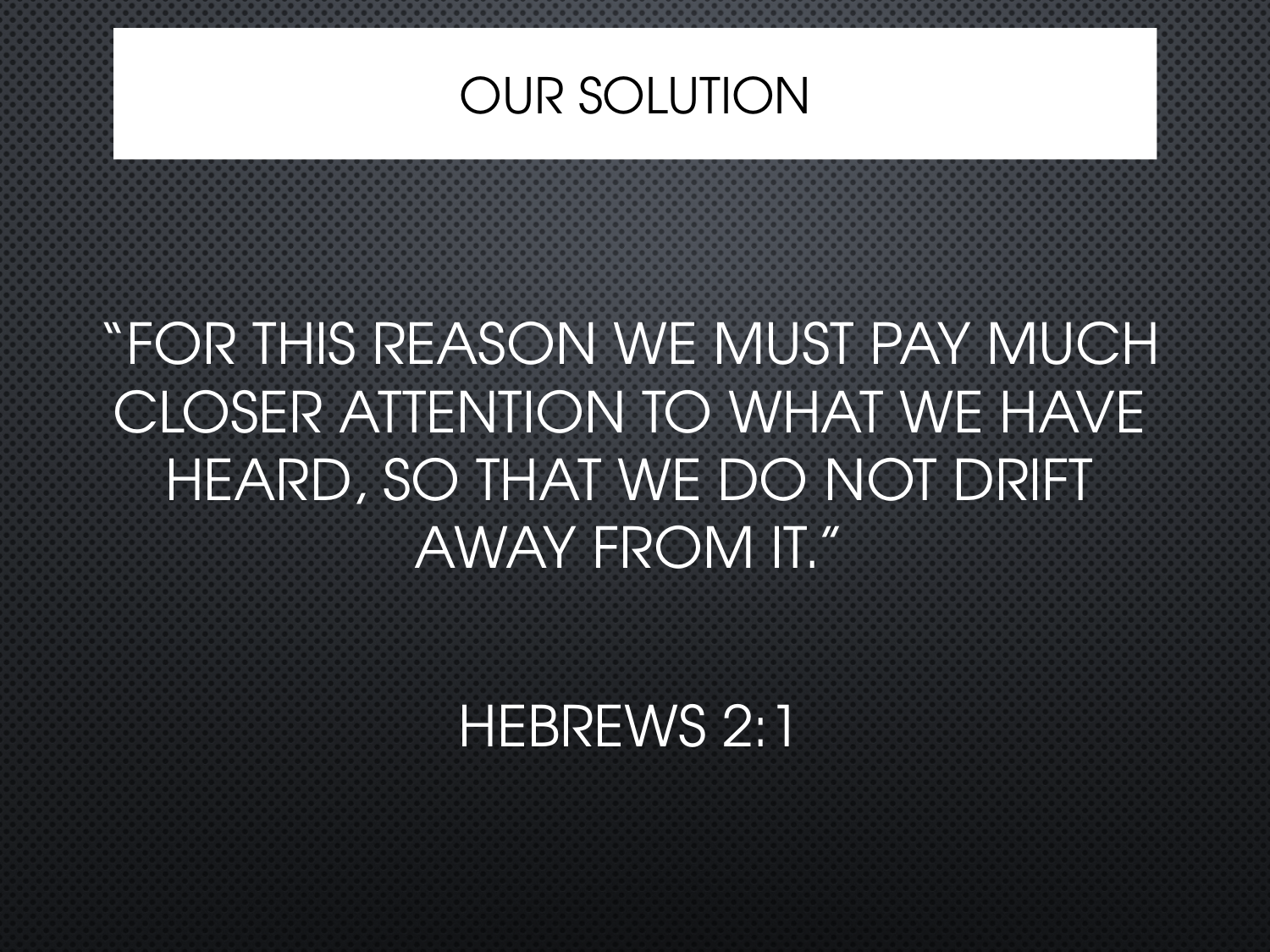

# OUR SOLUTION
“For this reason we must pay much closer attention to what we have heard, so that we do not drift away from it.”

Hebrews 2:1